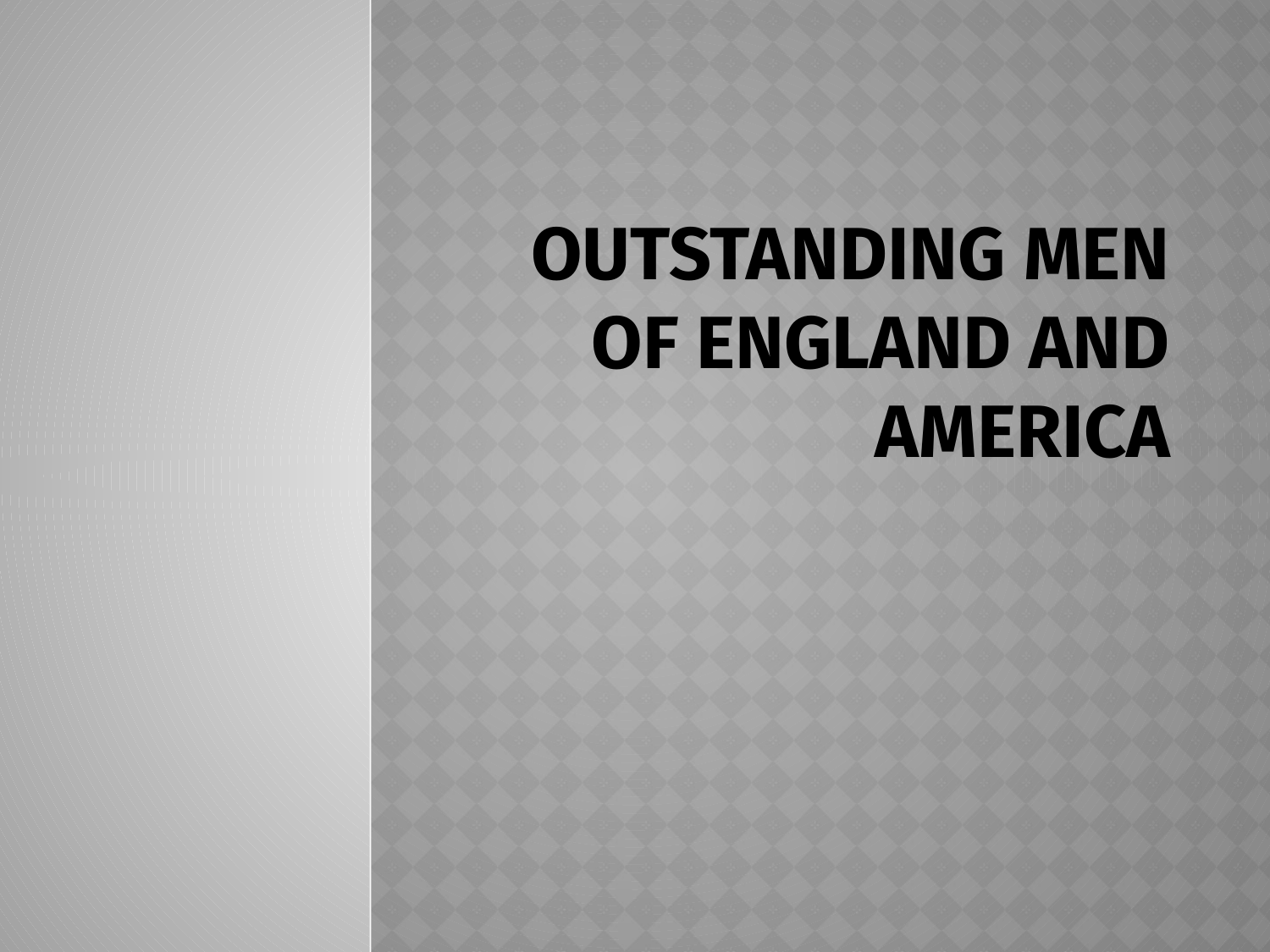

# Outstanding Men of England and America